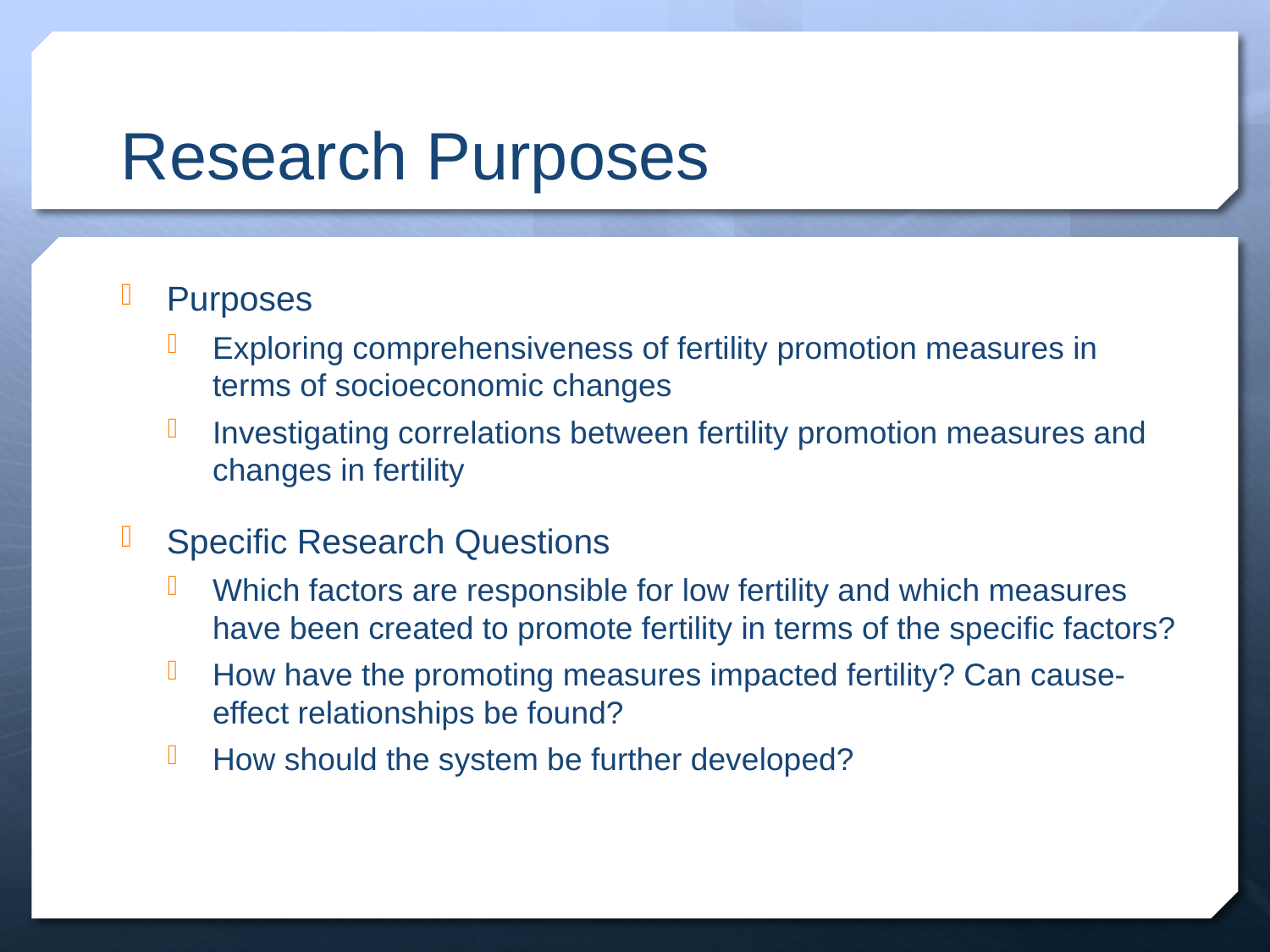

# Research Purposes
Purposes
Exploring comprehensiveness of fertility promotion measures in terms of socioeconomic changes
Investigating correlations between fertility promotion measures and changes in fertility
Specific Research Questions
Which factors are responsible for low fertility and which measures have been created to promote fertility in terms of the specific factors?
How have the promoting measures impacted fertility? Can cause-effect relationships be found?
How should the system be further developed?